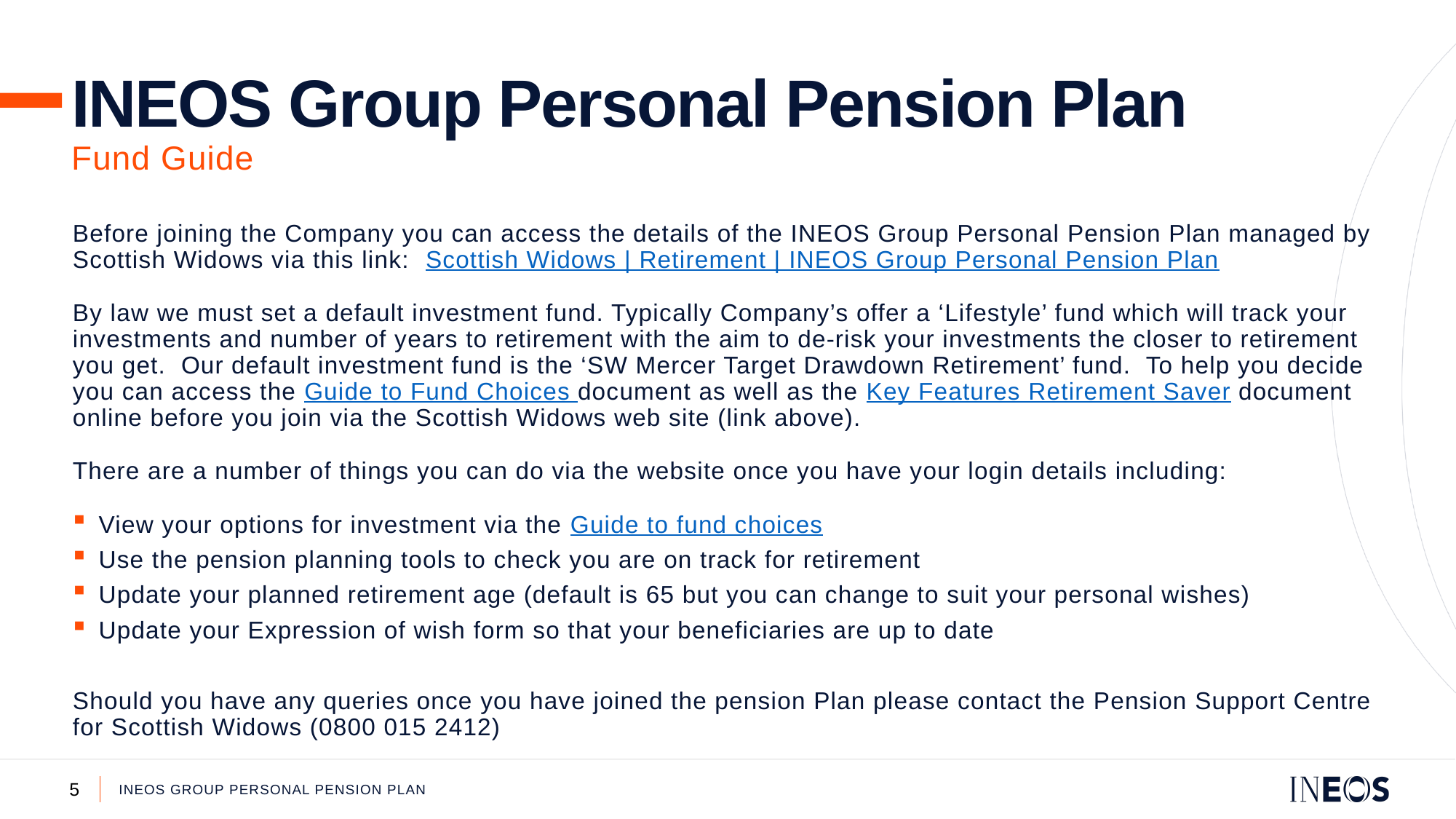

INEOS Group Personal Pension Plan

Fund Guide
Before joining the Company you can access the details of the INEOS Group Personal Pension Plan managed by Scottish Widows via this link:  Scottish Widows | Retirement | INEOS Group Personal Pension Plan
By law we must set a default investment fund. Typically Company’s offer a ‘Lifestyle’ fund which will track your investments and number of years to retirement with the aim to de-risk your investments the closer to retirement you get.  Our default investment fund is the ‘SW Mercer Target Drawdown Retirement’ fund.  To help you decide you can access the Guide to Fund Choices document as well as the Key Features Retirement Saver document online before you join via the Scottish Widows web site (link above).
There are a number of things you can do via the website once you have your login details including:
View your options for investment via the Guide to fund choices
Use the pension planning tools to check you are on track for retirement
Update your planned retirement age (default is 65 but you can change to suit your personal wishes)
Update your Expression of wish form so that your beneficiaries are up to date

Should you have any queries once you have joined the pension Plan please contact the Pension Support Centre for Scottish Widows (0800 015 2412)

ineos group personal pension plan
5